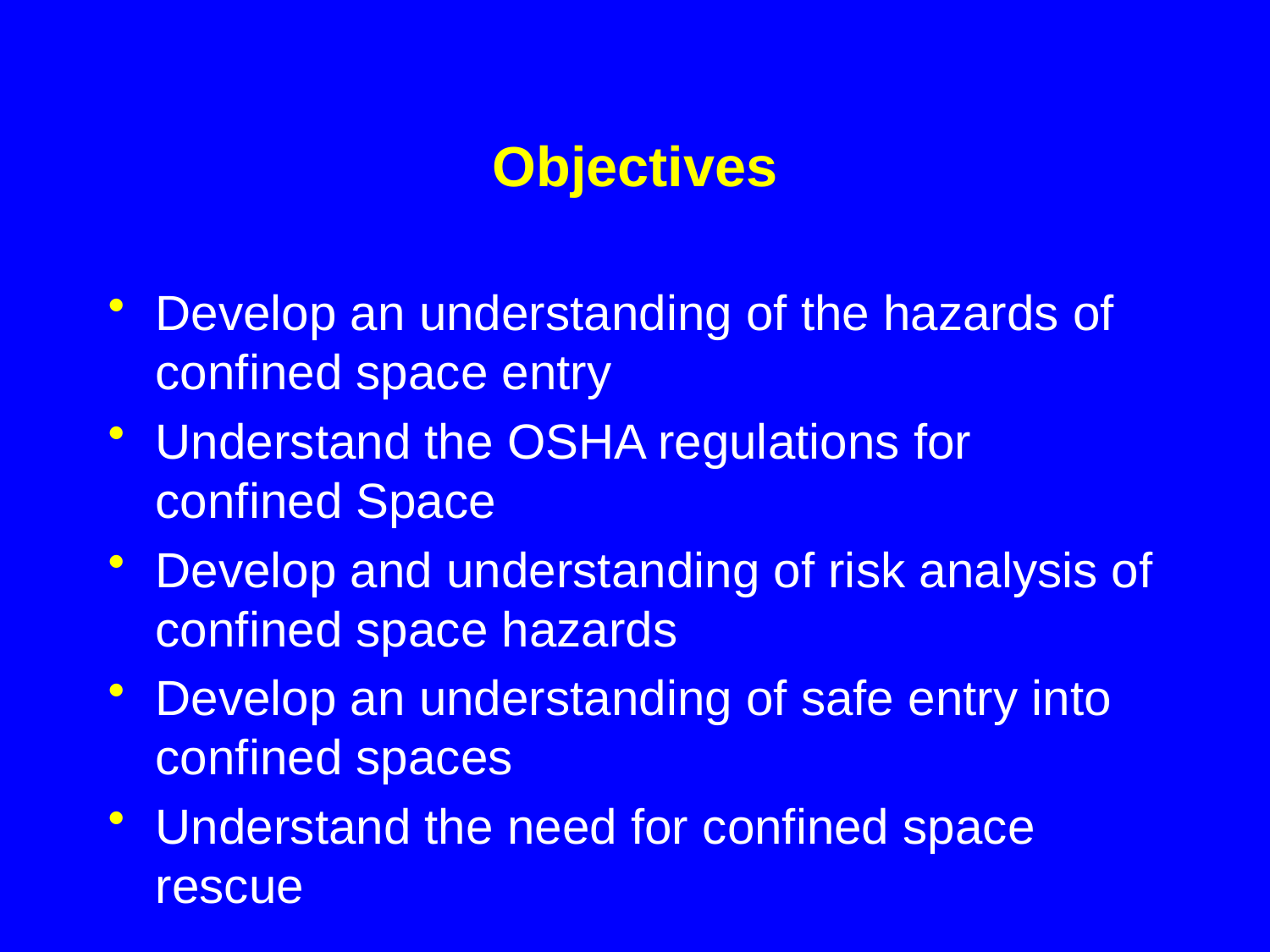

# Objectives
Develop an understanding of the hazards of confined space entry
Understand the OSHA regulations for confined Space
Develop and understanding of risk analysis of confined space hazards
Develop an understanding of safe entry into confined spaces
Understand the need for confined space rescue